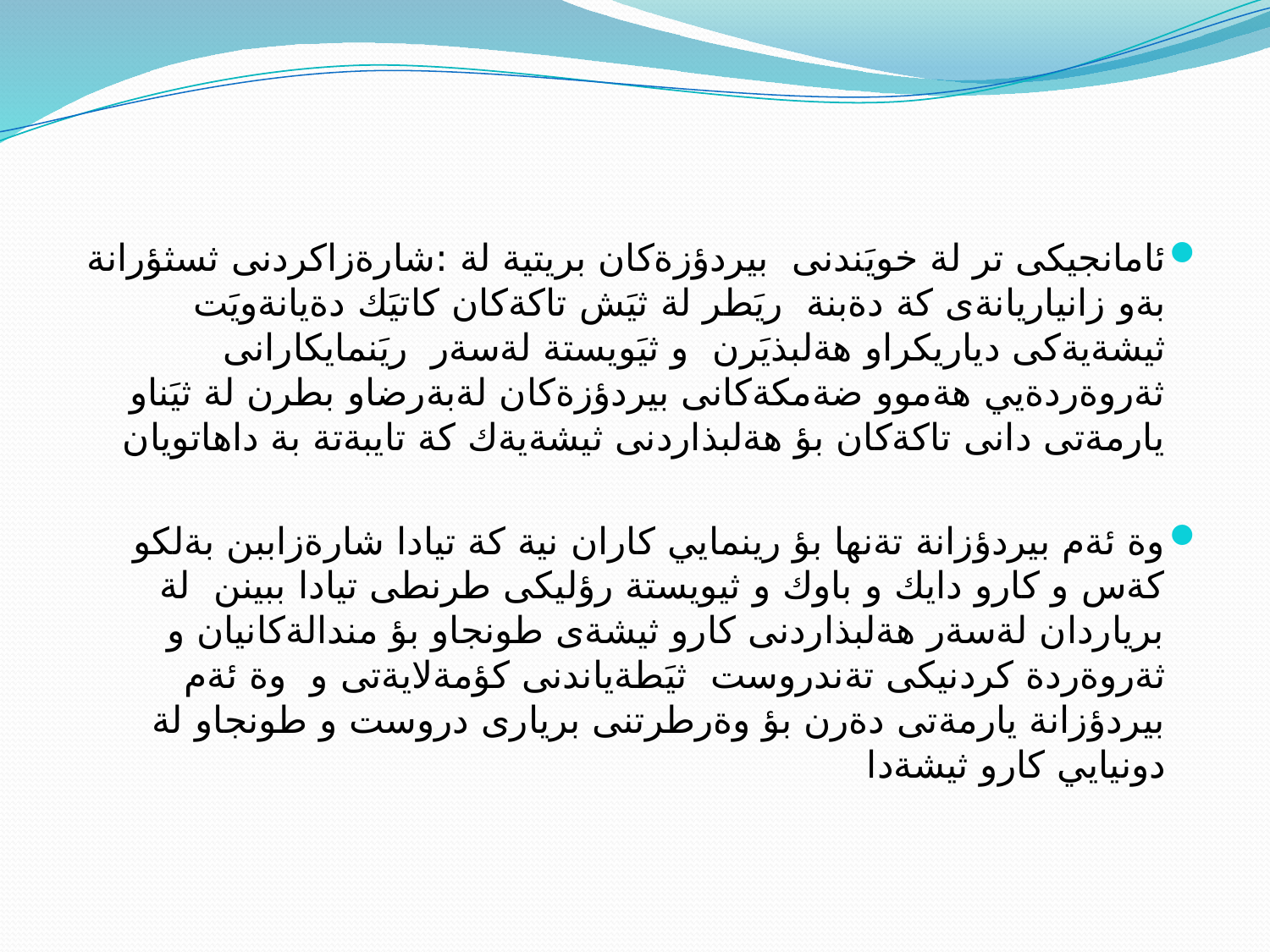

ئامانجيكى تر لة خويَندنى  بيردؤزةكان بريتية لة :شارةزاكردنى ثسثؤرانة بةو زانياريانةى كة دةبنة  ريَطر لة ثيَش تاكةكان كاتيَك دةيانةويَت ثيشةيةكى دياريكراو هةلبذيَرن  و ثيَويستة لةسةر  ريَنمايكارانى ثةروةردةيي هةموو ضةمكةكانى بيردؤزةكان لةبةرضاو بطرن لة ثيَناو يارمةتى دانى تاكةكان بؤ هةلبذاردنى ثيشةيةك كة تايبةتة بة داهاتويان

وة ئةم بيردؤزانة تةنها بؤ رينمايي كاران نية كة تيادا شارةزاببن بةلكو كةس و كارو دايك و باوك و ثيويستة رؤليكى طرنطى تيادا ببينن  لة برياردان لةسةر هةلبذاردنى كارو ثيشةى طونجاو بؤ مندالةكانيان و ثةروةردة كردنيكى تةندروست  ثيَطةياندنى كؤمةلايةتى و  وة ئةم بيردؤزانة يارمةتى دةرن بؤ وةرطرتنى بريارى دروست و طونجاو لة دونيايي كارو ثيشةدا